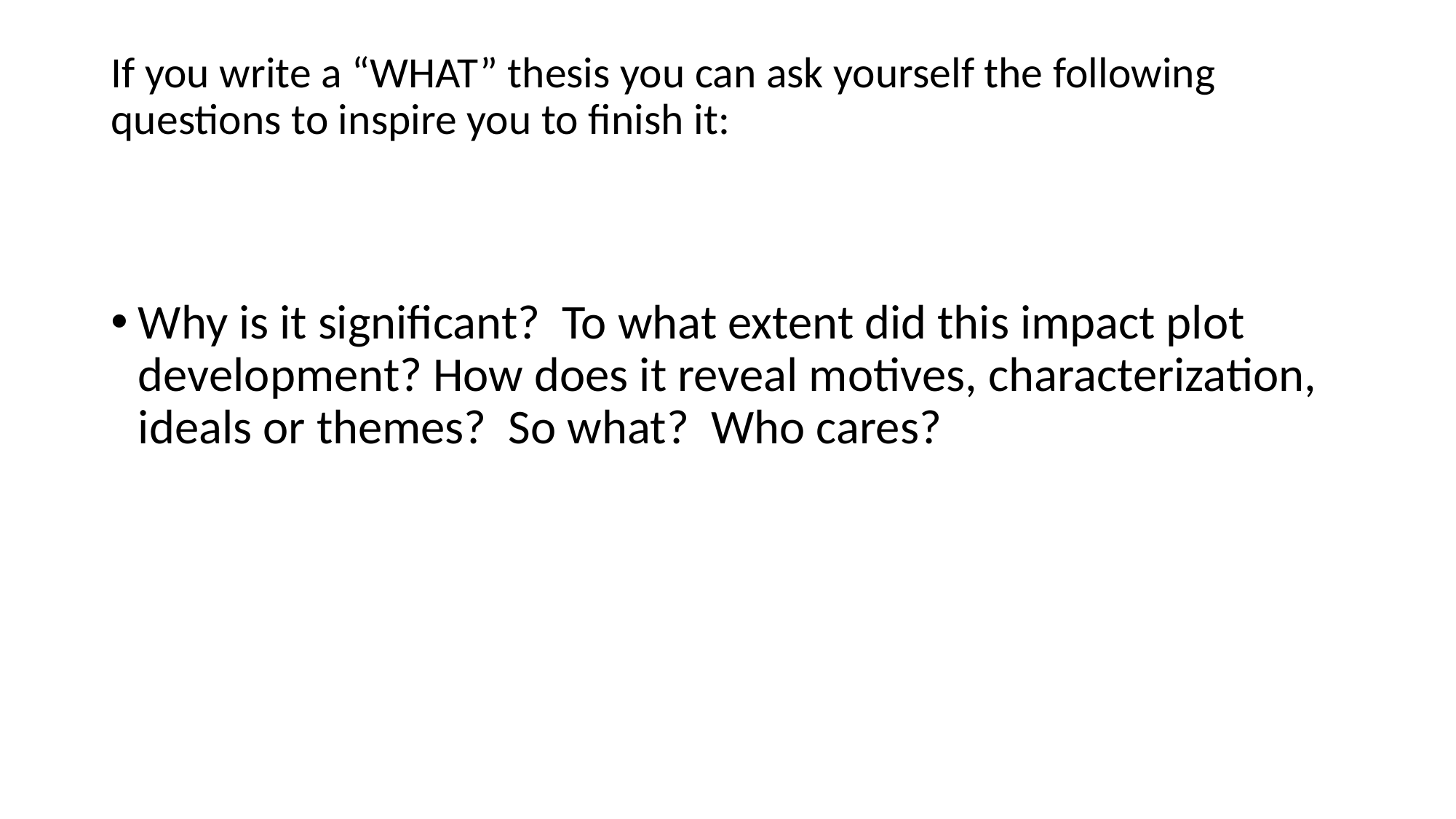

# If you write a “WHAT” thesis you can ask yourself the following questions to inspire you to finish it:

Why is it significant?  To what extent did this impact plot development? How does it reveal motives, characterization, ideals or themes?  So what?  Who cares?